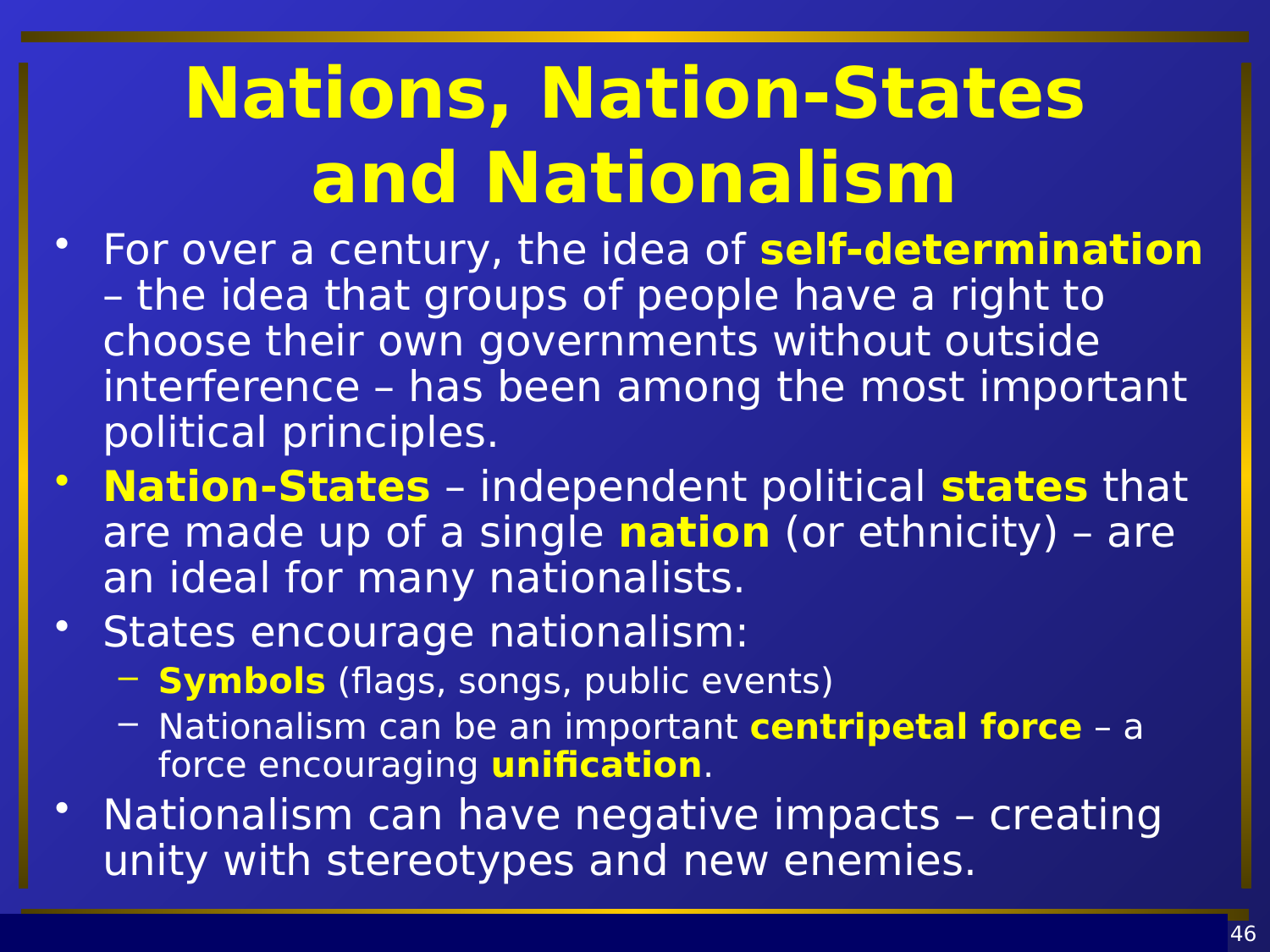

# Nations, Nation-States and Nationalism
For over a century, the idea of self-determination – the idea that groups of people have a right to choose their own governments without outside interference – has been among the most important political principles.
Nation-States – independent political states that are made up of a single nation (or ethnicity) – are an ideal for many nationalists.
States encourage nationalism:
Symbols (flags, songs, public events)
Nationalism can be an important centripetal force – a force encouraging unification.
Nationalism can have negative impacts – creating unity with stereotypes and new enemies.
46